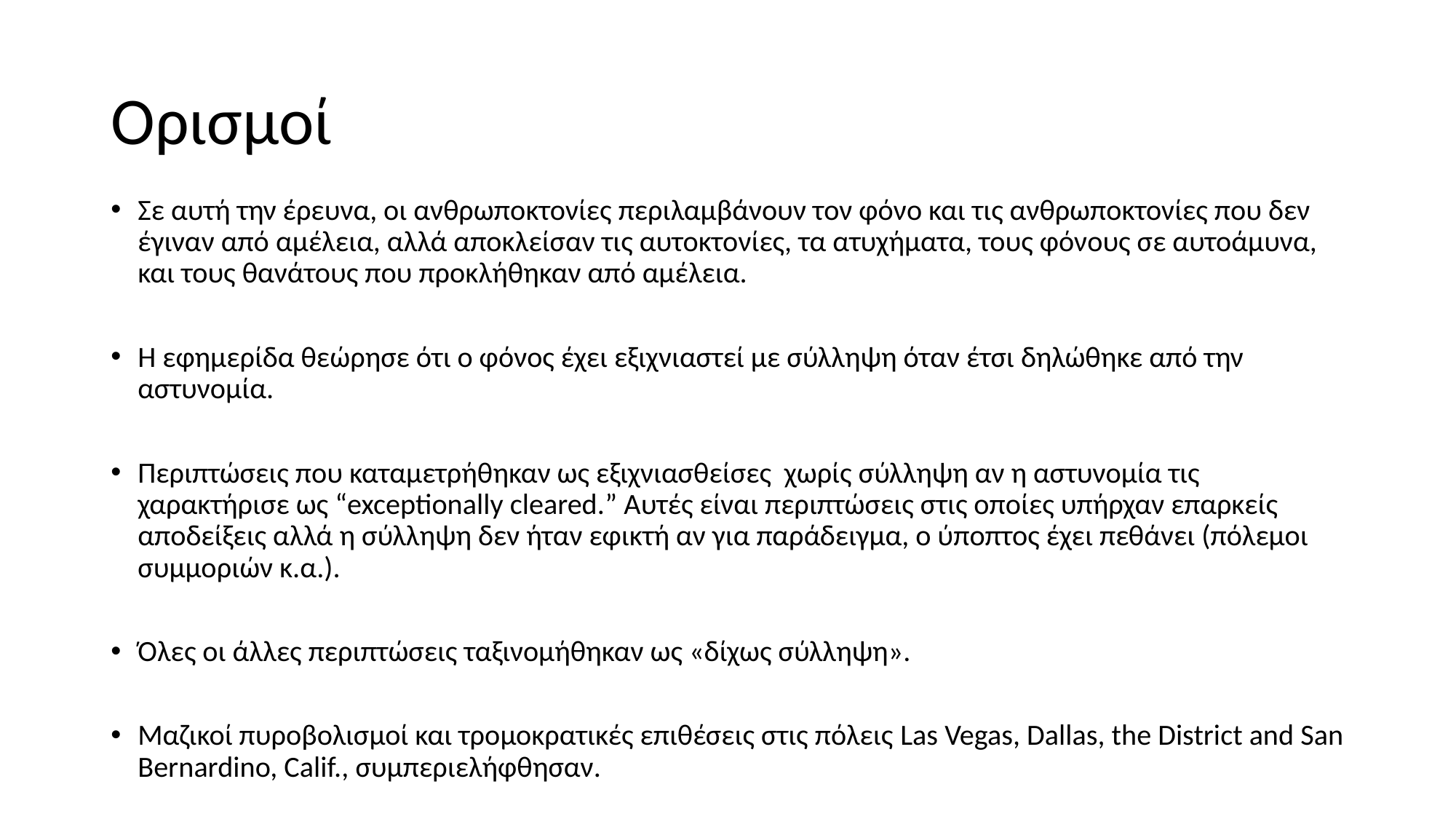

# Ορισμοί
Σε αυτή την έρευνα, οι ανθρωποκτονίες περιλαμβάνουν τον φόνο και τις ανθρωποκτονίες που δεν έγιναν από αμέλεια, αλλά αποκλείσαν τις αυτοκτονίες, τα ατυχήματα, τους φόνους σε αυτοάμυνα, και τους θανάτους που προκλήθηκαν από αμέλεια.

Η εφημερίδα θεώρησε ότι ο φόνος έχει εξιχνιαστεί με σύλληψη όταν έτσι δηλώθηκε από την αστυνομία.

Περιπτώσεις που καταμετρήθηκαν ως εξιχνιασθείσες  χωρίς σύλληψη αν η αστυνομία τις χαρακτήρισε ως “exceptionally cleared.” Αυτές είναι περιπτώσεις στις οποίες υπήρχαν επαρκείς αποδείξεις αλλά η σύλληψη δεν ήταν εφικτή αν για παράδειγμα, ο ύποπτος έχει πεθάνει (πόλεμοι συμμοριών κ.α.).

Όλες οι άλλες περιπτώσεις ταξινομήθηκαν ως «δίχως σύλληψη».

Μαζικοί πυροβολισμοί και τρομοκρατικές επιθέσεις στις πόλεις Las Vegas, Dallas, the District and San Bernardino, Calif., συμπεριελήφθησαν.